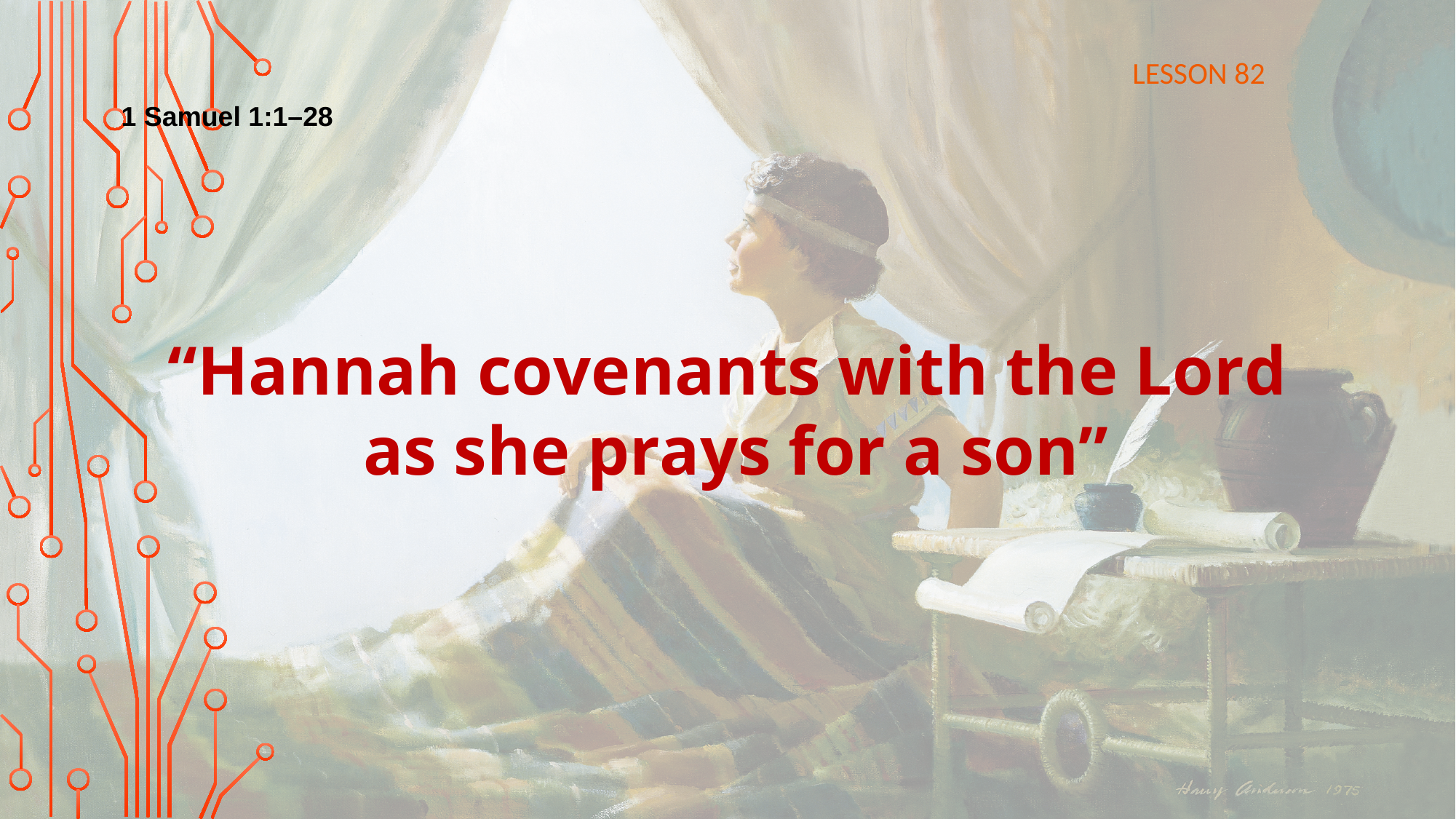

LESSON 82
1 Samuel 1:1–28
“Hannah covenants with the Lord
 as she prays for a son”